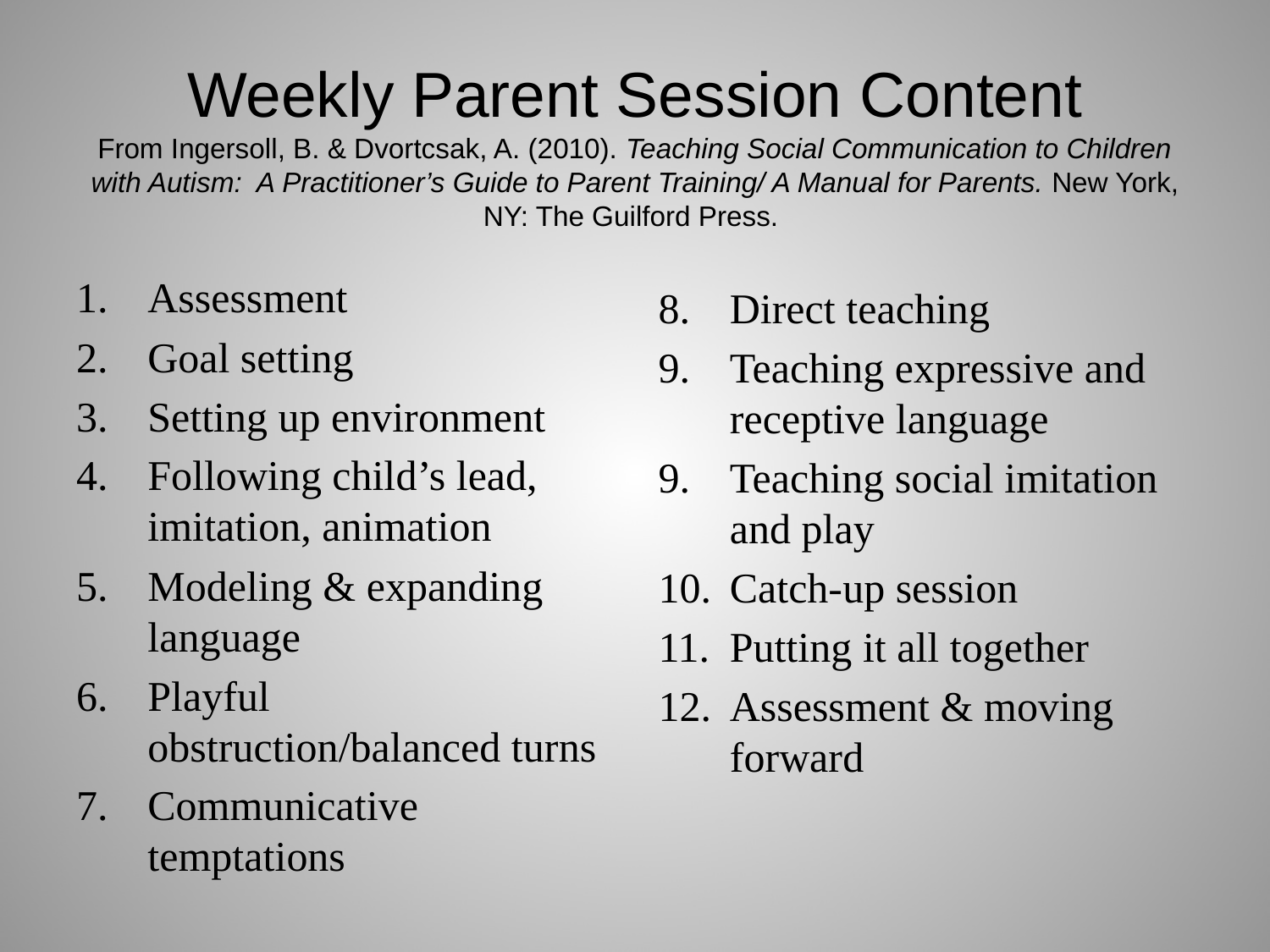

# Weekly Parent Session Content From Ingersoll, B. & Dvortcsak, A. (2010). Teaching Social Communication to Children with Autism:  A Practitioner’s Guide to Parent Training/ A Manual for Parents. New York, NY: The Guilford Press.
Assessment
Goal setting
Setting up environment
Following child’s lead, imitation, animation
Modeling & expanding language
Playful obstruction/balanced turns
Communicative temptations

Direct teaching
Teaching expressive and receptive language
Teaching social imitation and play
Catch-up session
Putting it all together
Assessment & moving forward